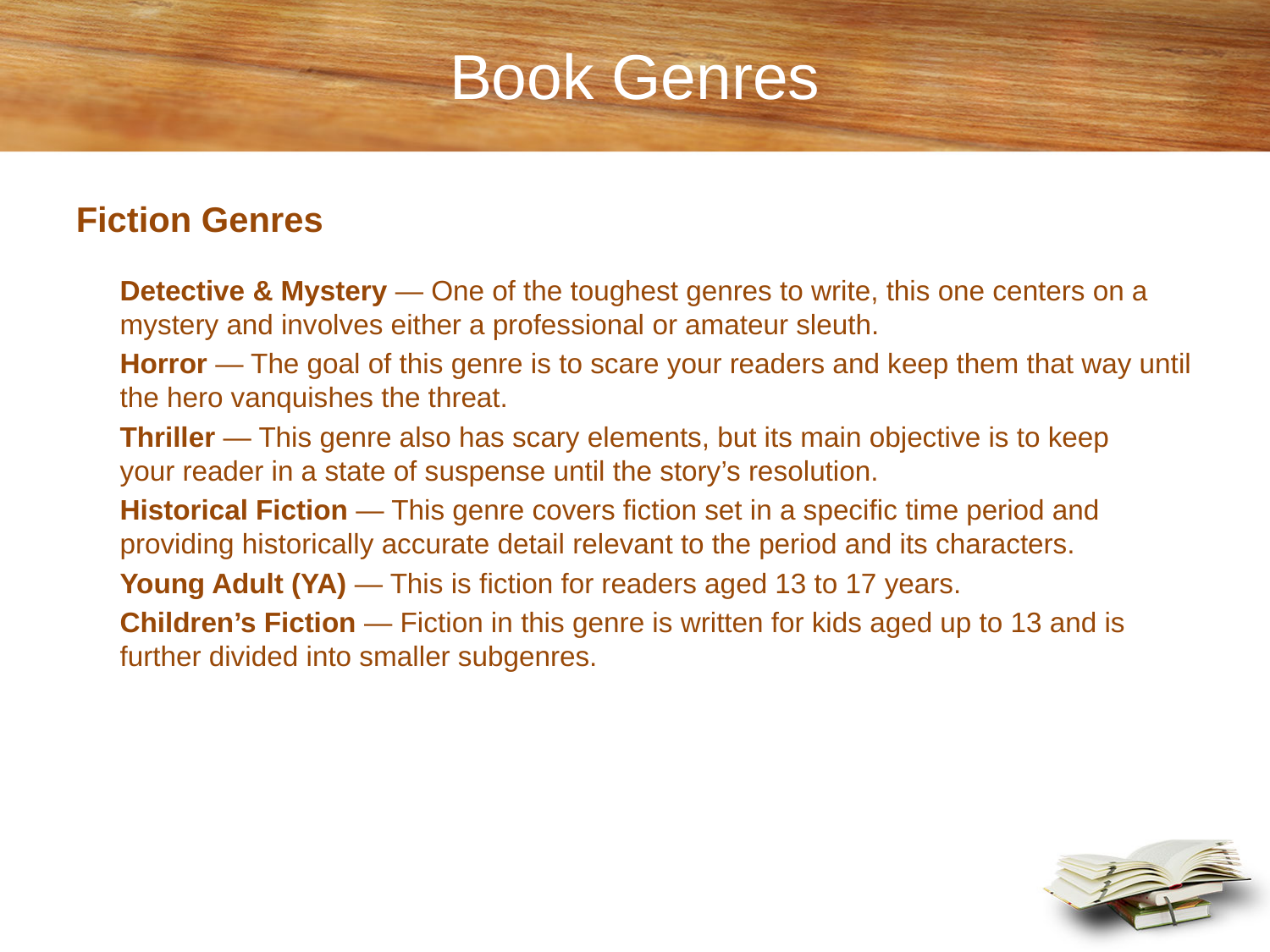

Book Genres
Fiction Genres
Detective & Mystery — One of the toughest genres to write, this one centers on a mystery and involves either a professional or amateur sleuth.
Horror — The goal of this genre is to scare your readers and keep them that way until the hero vanquishes the threat.
Thriller — This genre also has scary elements, but its main objective is to keep    your reader in a state of suspense until the story’s resolution.
Historical Fiction — This genre covers fiction set in a specific time period and     providing historically accurate detail relevant to the period and its characters.
Young Adult (YA) — This is fiction for readers aged 13 to 17 years.
Children’s Fiction — Fiction in this genre is written for kids aged up to 13 and is  further divided into smaller subgenres.